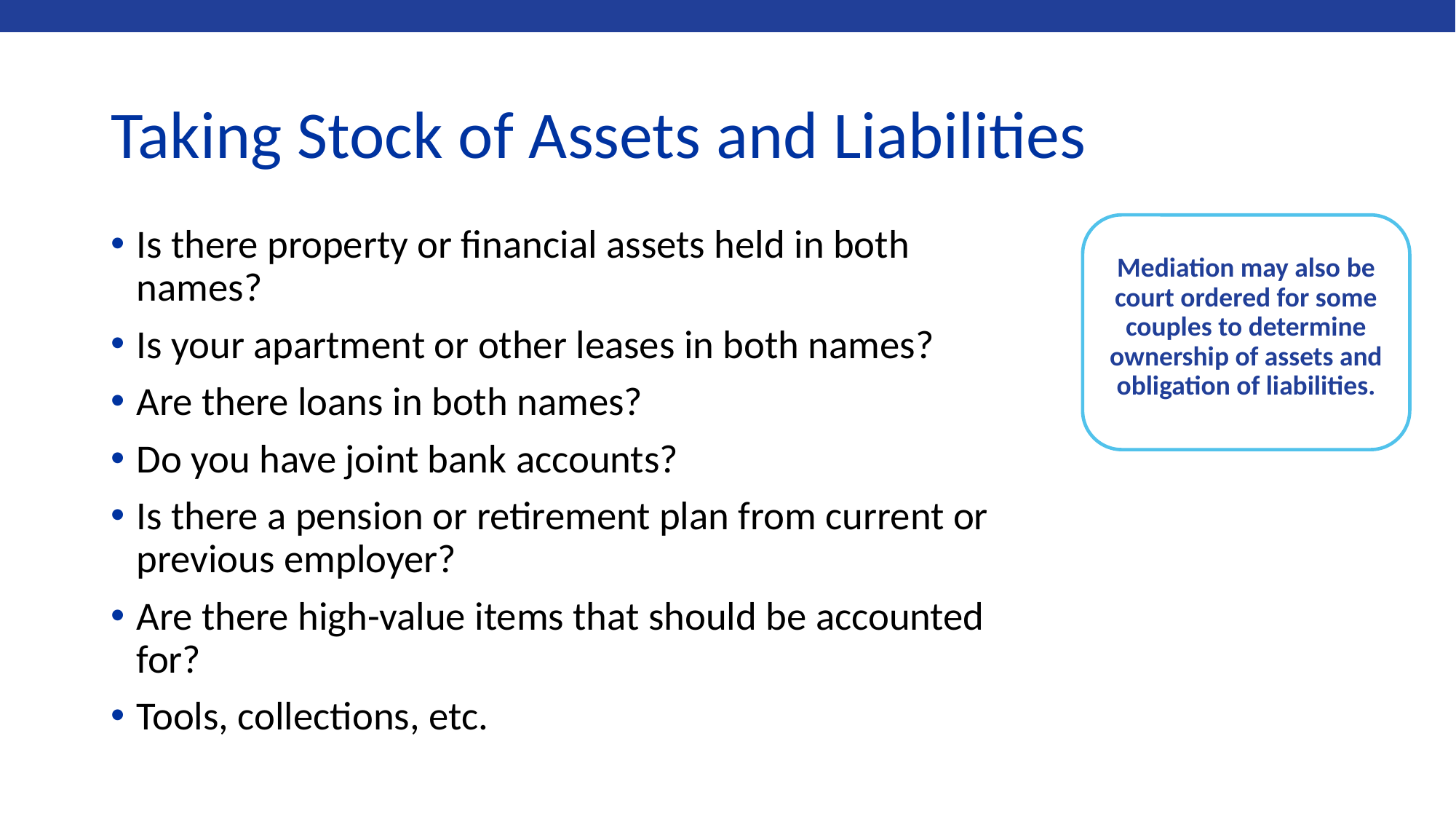

# Taking Stock of Assets and Liabilities

Is there property or financial assets held in both names?
Is your apartment or other leases in both names?
Are there loans in both names?
Do you have joint bank accounts?
Is there a pension or retirement plan from current or previous employer?
Are there high-value items that should be accounted for?
Tools, collections, etc.
Mediation may also be court ordered for some couples to determine ownership of assets and obligation of liabilities.